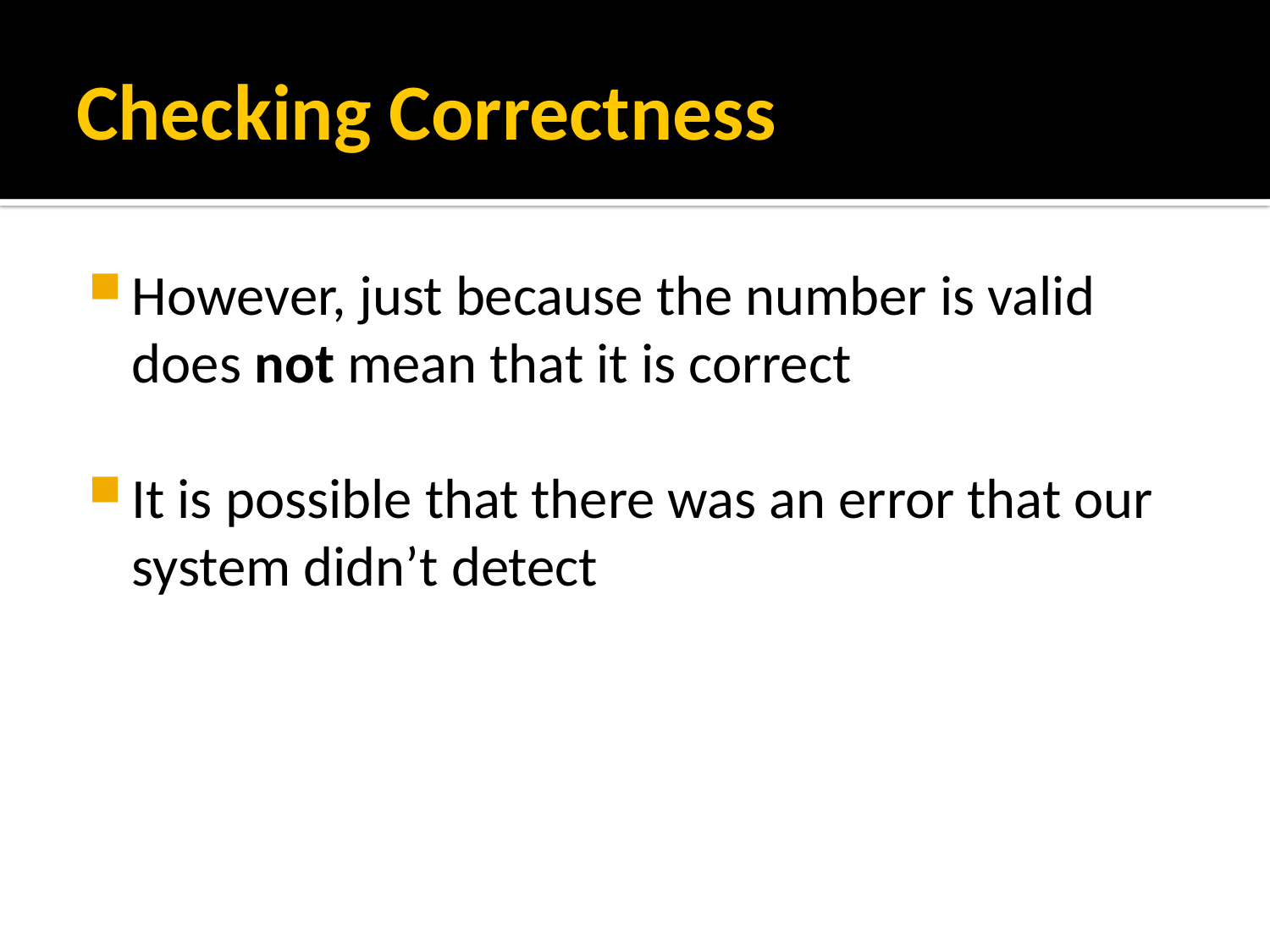

# Checking Correctness
However, just because the number is valid does not mean that it is correct

It is possible that there was an error that our system didn’t detect